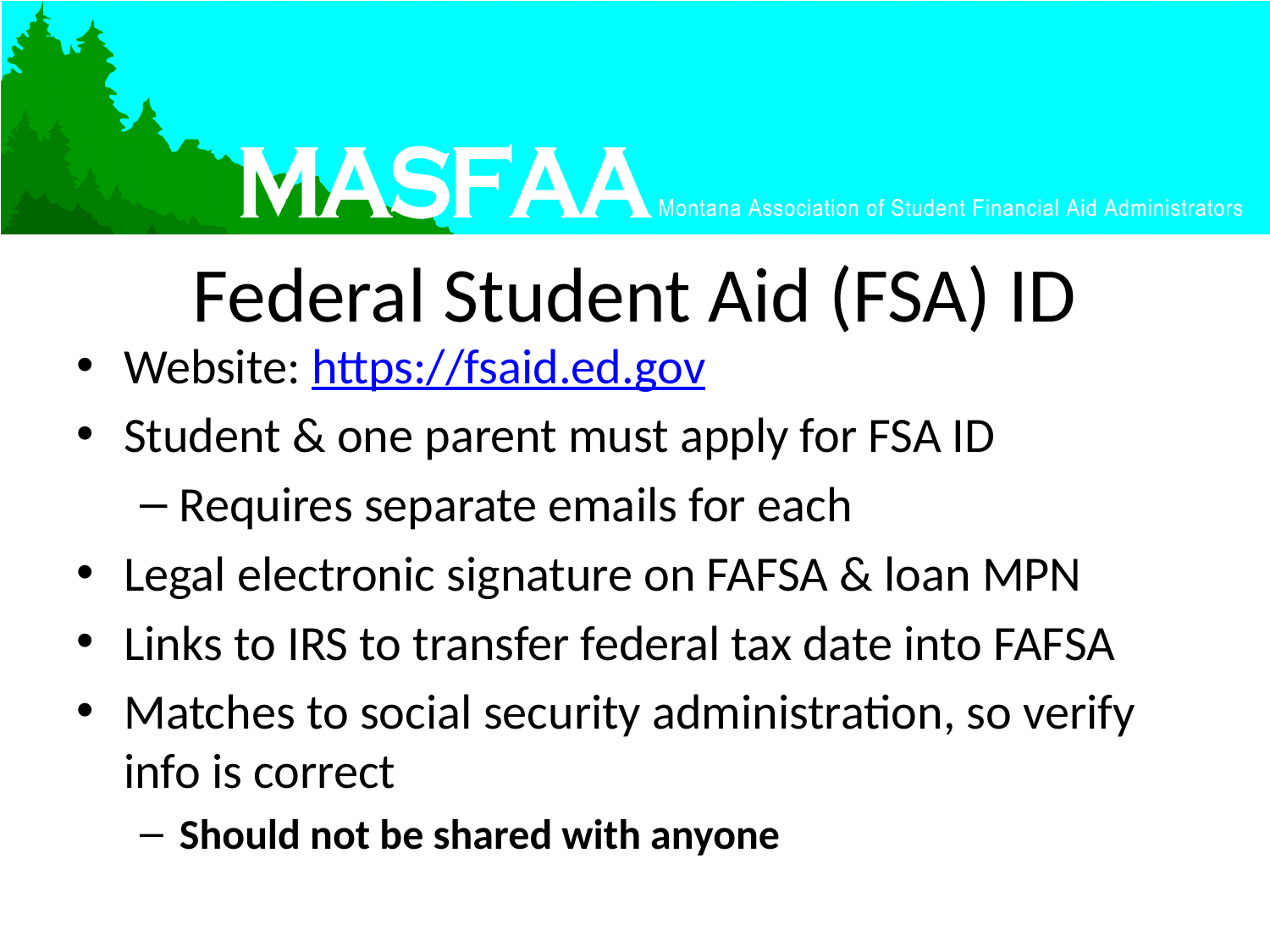

# Federal Student Aid (FSA) ID
Website: https://fsaid.ed.gov
Student & one parent must apply for FSA ID
Requires separate emails for each
Legal electronic signature on FAFSA & loan MPN
Links to IRS to transfer federal tax date into FAFSA
Matches to social security administration, so verify info is correct
Should not be shared with anyone